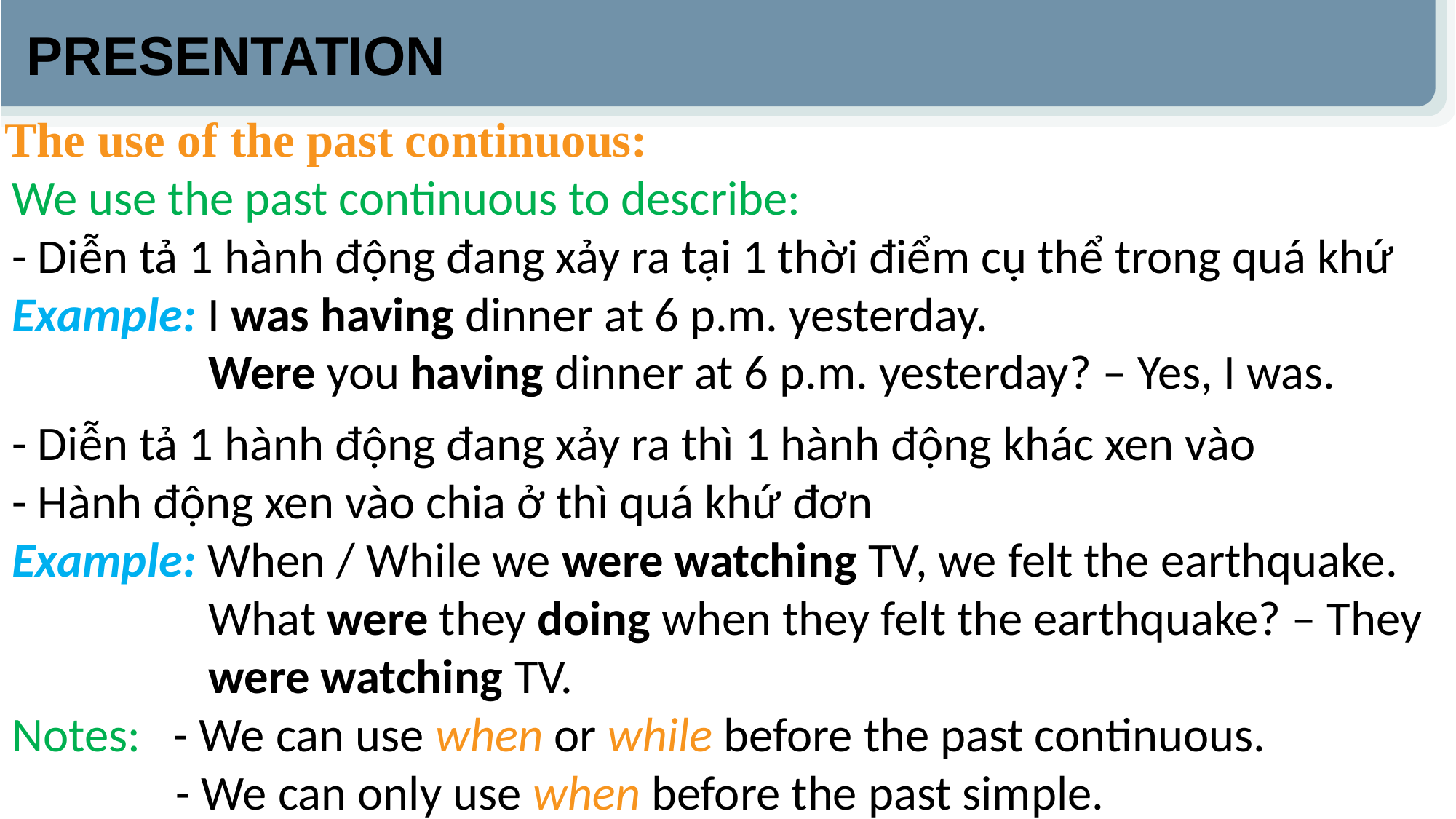

PRESENTATION
The use of the past continuous:
We use the past continuous to describe:
- Diễn tả 1 hành động đang xảy ra tại 1 thời điểm cụ thể trong quá khứ
Example: I was having dinner at 6 p.m. yesterday.
                  Were you having dinner at 6 p.m. yesterday? – Yes, I was.

- Diễn tả 1 hành động đang xảy ra thì 1 hành động khác xen vào
- Hành động xen vào chia ở thì quá khứ đơn
Example: When / While we were watching TV, we felt the earthquake.
                  What were they doing when they felt the earthquake? – They
                  were watching TV.
Notes:   - We can use when or while before the past continuous.
               - We can only use when before the past simple.